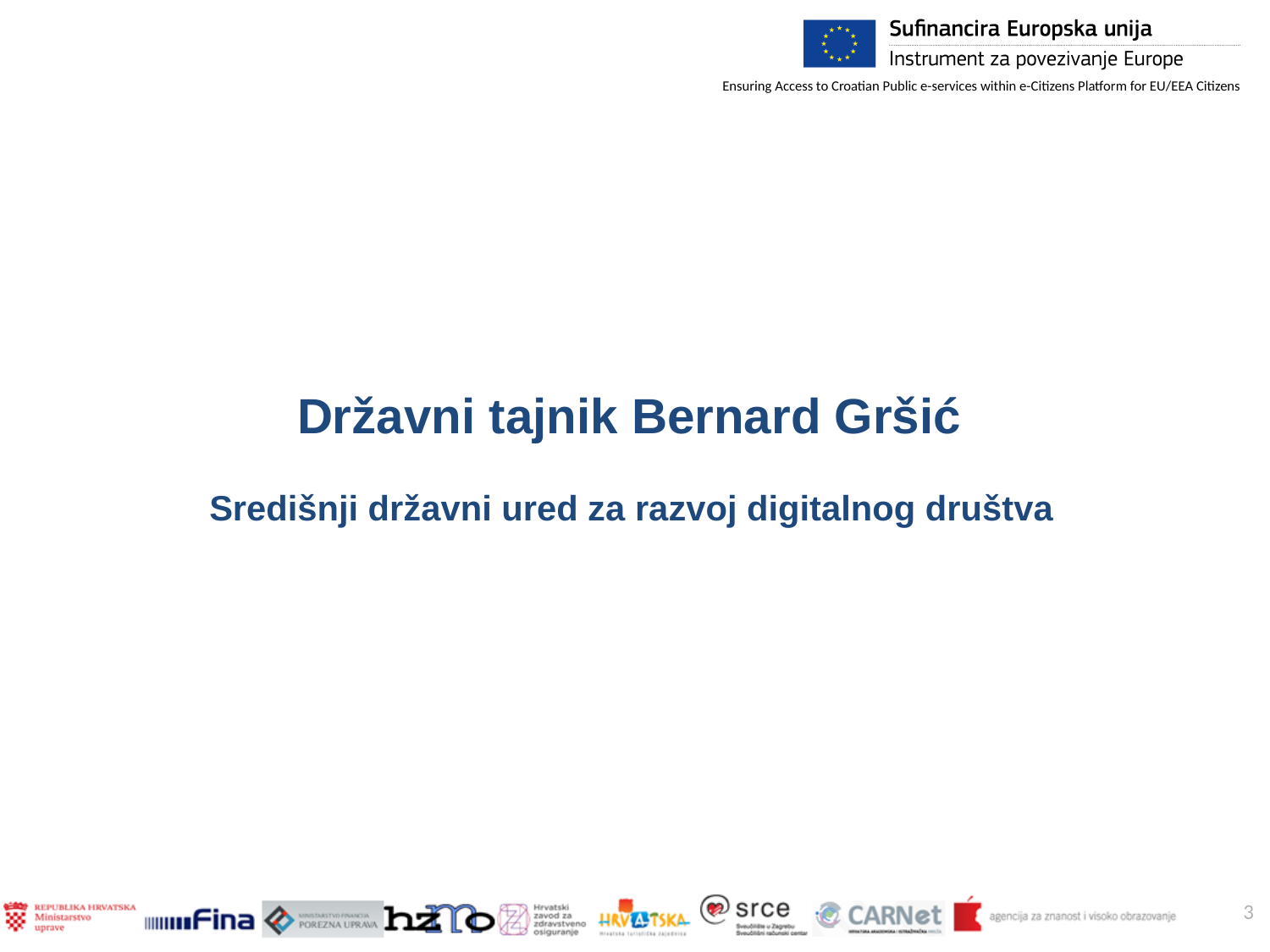

Državni tajnik Bernard Gršić

Središnji državni ured za razvoj digitalnog društva
3